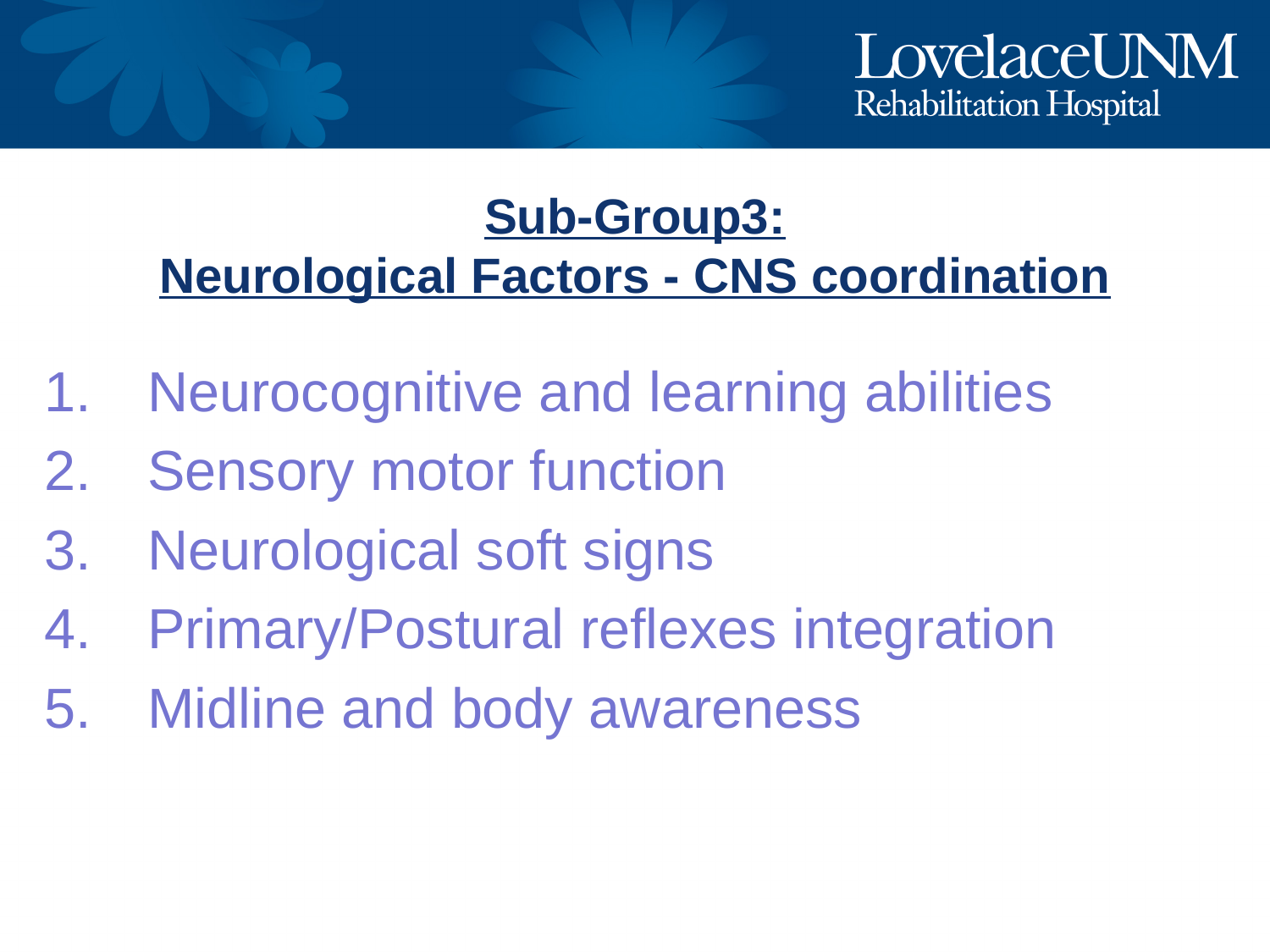

# Sub-Group3: Neurological Factors - CNS coordination
Neurocognitive and learning abilities
Sensory motor function
Neurological soft signs
Primary/Postural reflexes integration
Midline and body awareness